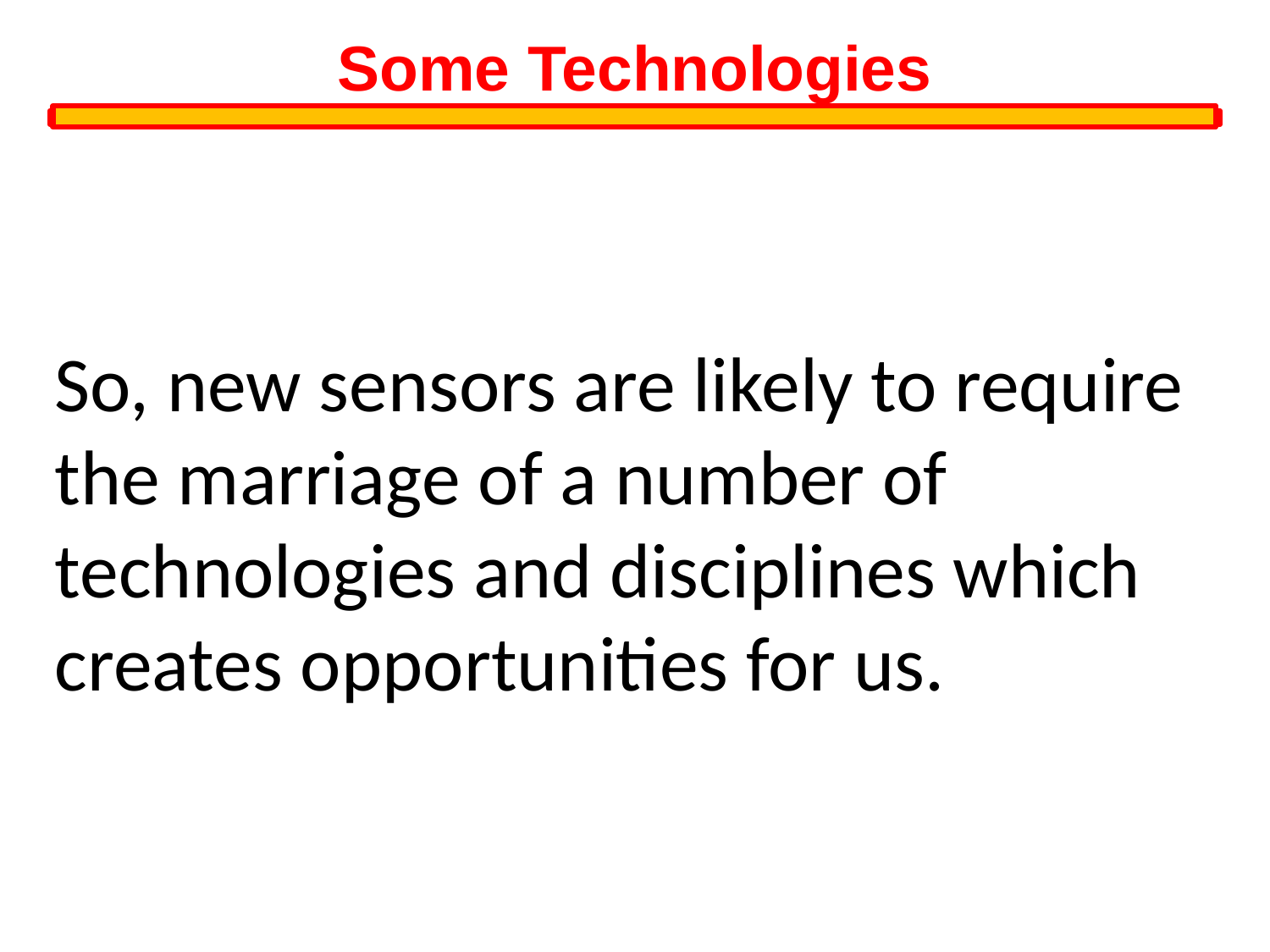

Some Technologies

So, new sensors are likely to require the marriage of a number of technologies and disciplines which creates opportunities for us.